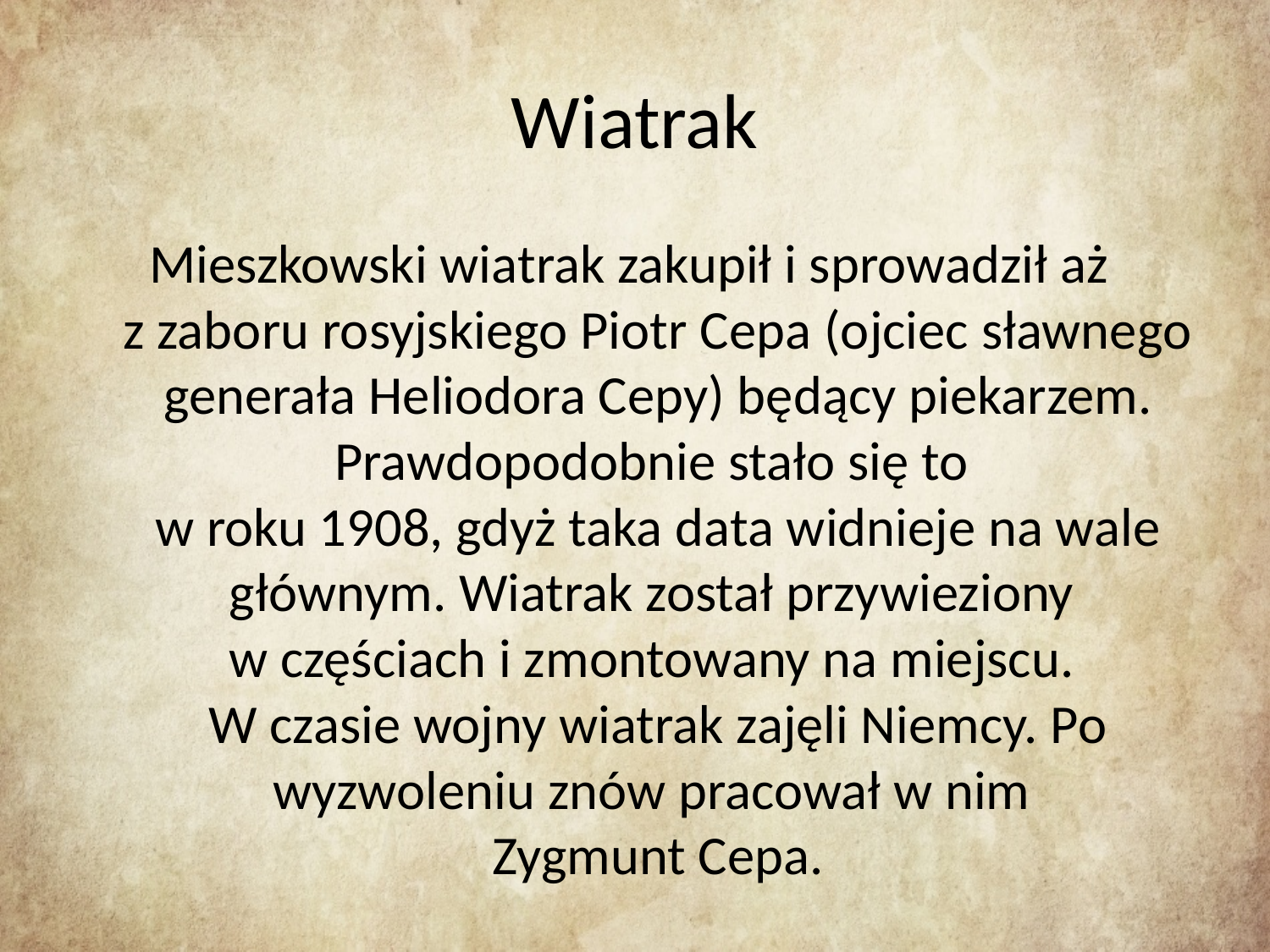

# Wiatrak
Mieszkowski wiatrak zakupił i sprowadził aż
z zaboru rosyjskiego Piotr Cepa (ojciec sławnego generała Heliodora Cepy) będący piekarzem. Prawdopodobnie stało się to
w roku 1908, gdyż taka data widnieje na wale głównym. Wiatrak został przywieziony
w częściach i zmontowany na miejscu.
W czasie wojny wiatrak zajęli Niemcy. Po wyzwoleniu znów pracował w nim
Zygmunt Cepa.